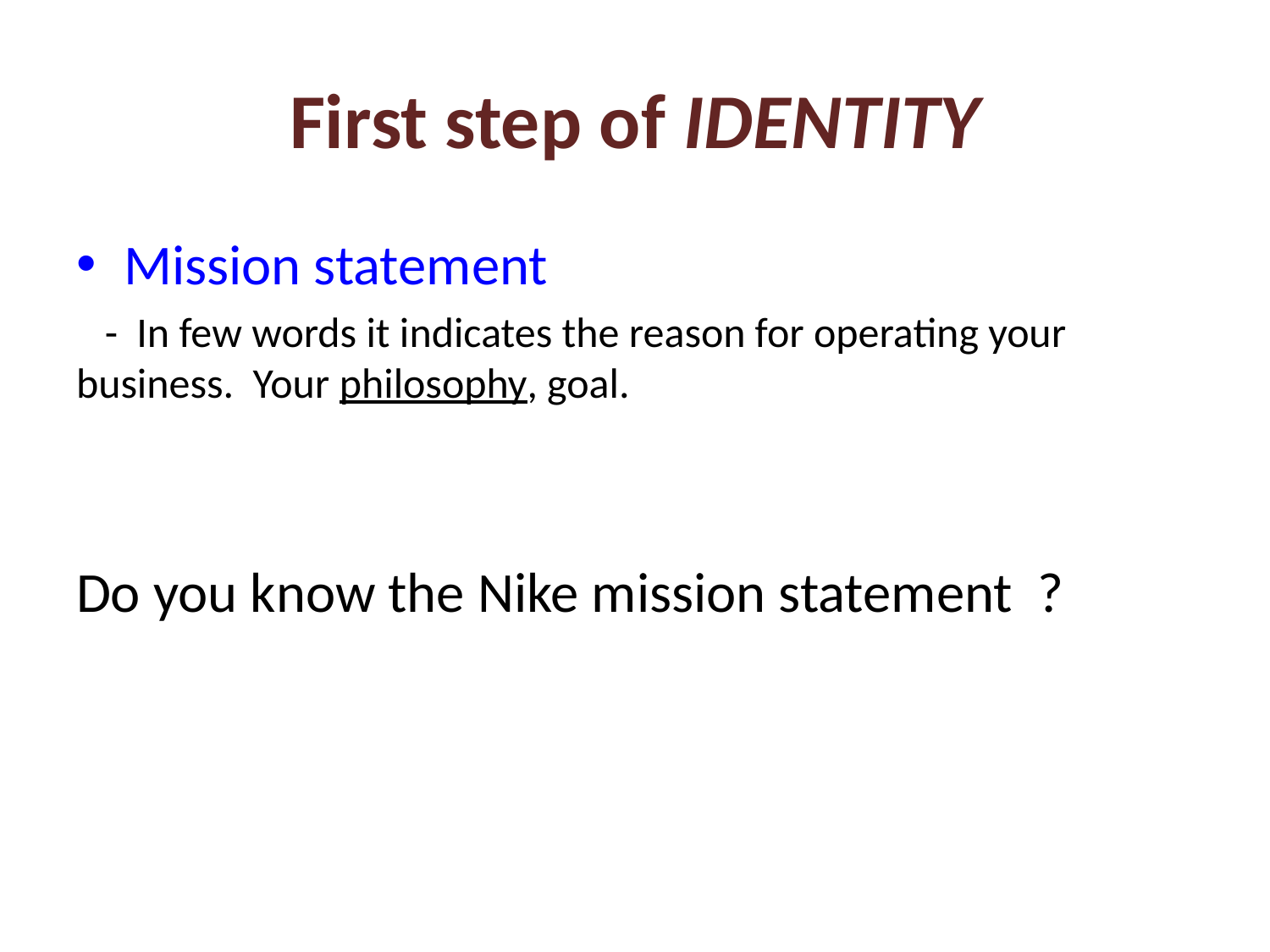

# First step of IDENTITY
Mission statement
   -  In few words it indicates the reason for operating your business.  Your philosophy, goal.

Do you know the Nike mission statement  ?